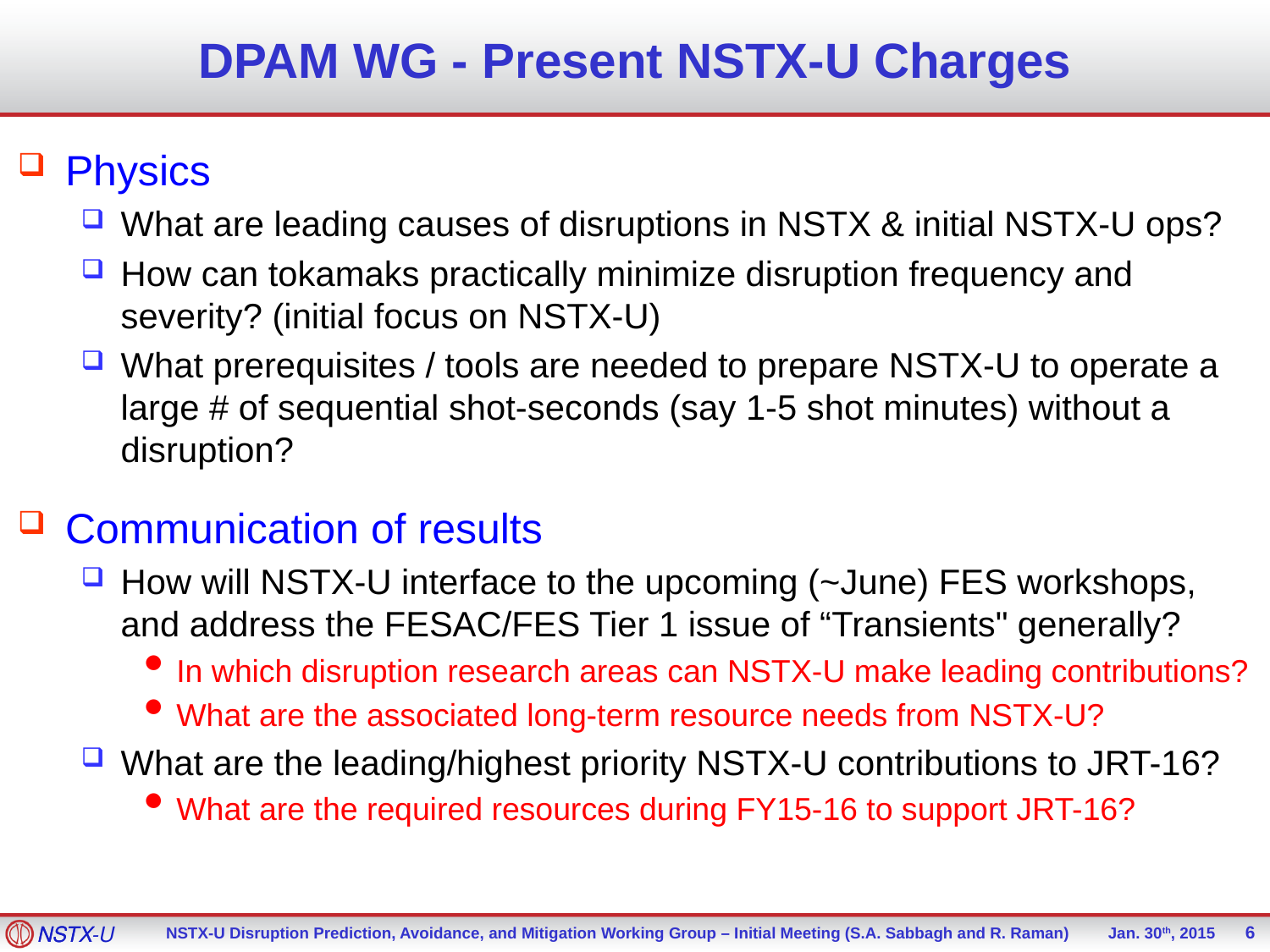

# DPAM WG - Present NSTX-U Charges
Physics
What are leading causes of disruptions in NSTX & initial NSTX-U ops?
How can tokamaks practically minimize disruption frequency and severity? (initial focus on NSTX-U)
What prerequisites / tools are needed to prepare NSTX-U to operate a large # of sequential shot-seconds (say 1-5 shot minutes) without a disruption?
Communication of results
How will NSTX-U interface to the upcoming (~June) FES workshops, and address the FESAC/FES Tier 1 issue of “Transients" generally?
In which disruption research areas can NSTX-U make leading contributions?
What are the associated long-term resource needs from NSTX-U?
What are the leading/highest priority NSTX-U contributions to JRT-16?
What are the required resources during FY15-16 to support JRT-16?
6